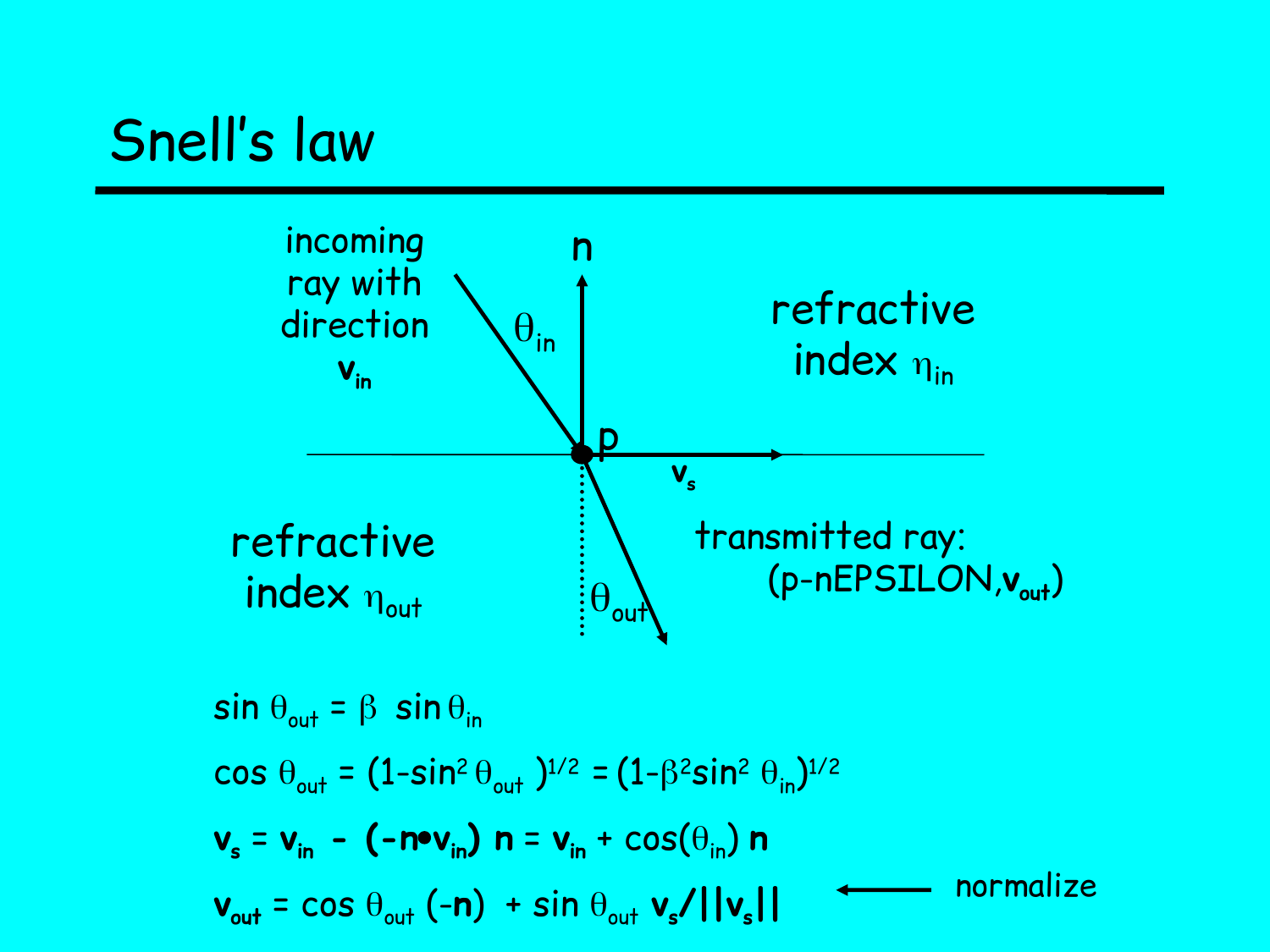

# Snell’s law
incoming ray with direction vin
n

refractive index ηin

θin
p

vs

refractive index ηout
transmitted ray:                 (p-nEPSILON,vout)
θout
sin θout = β sin θin
cos θout = (1-sin2 θout )1/2  = (1-β2sin2 θin)1/2
vs = vin - (-n•vin) n = vin + cos(θin) n
vout = cos θout (-n)  + sin θout  vs/||vs||
normalize